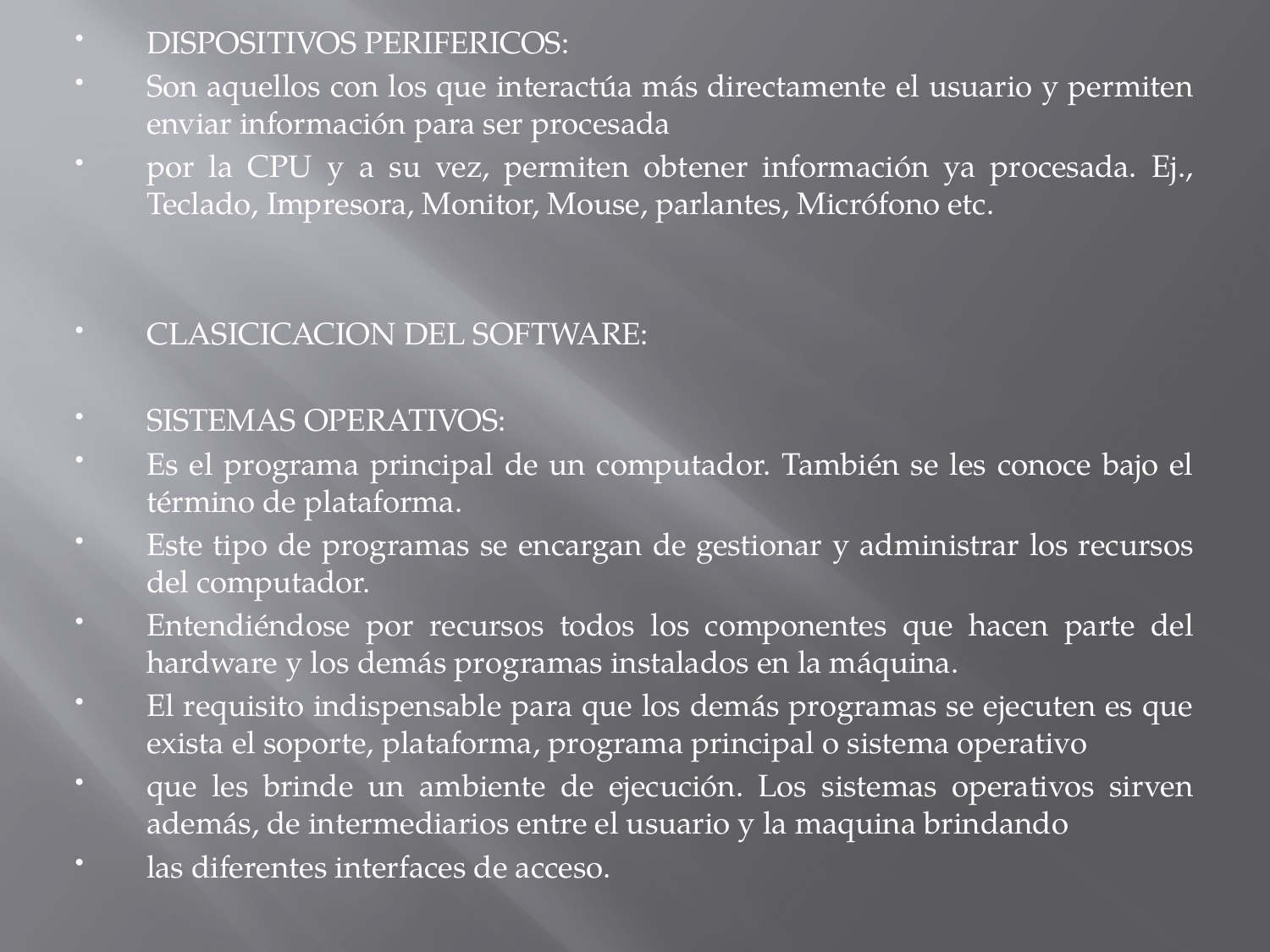

DISPOSITIVOS PERIFERICOS:
Son aquellos con los que interactúa más directamente el usuario y permiten enviar información para ser procesada
por la CPU y a su vez, permiten obtener información ya procesada. Ej., Teclado, Impresora, Monitor, Mouse, parlantes, Micrófono etc.

CLASICICACION DEL SOFTWARE:

SISTEMAS OPERATIVOS:
Es el programa principal de un computador. También se les conoce bajo el término de plataforma.
Este tipo de programas se encargan de gestionar y administrar los recursos del computador.
Entendiéndose por recursos todos los componentes que hacen parte del hardware y los demás programas instalados en la máquina.
El requisito indispensable para que los demás programas se ejecuten es que exista el soporte, plataforma, programa principal o sistema operativo
que les brinde un ambiente de ejecución. Los sistemas operativos sirven además, de intermediarios entre el usuario y la maquina brindando
las diferentes interfaces de acceso.